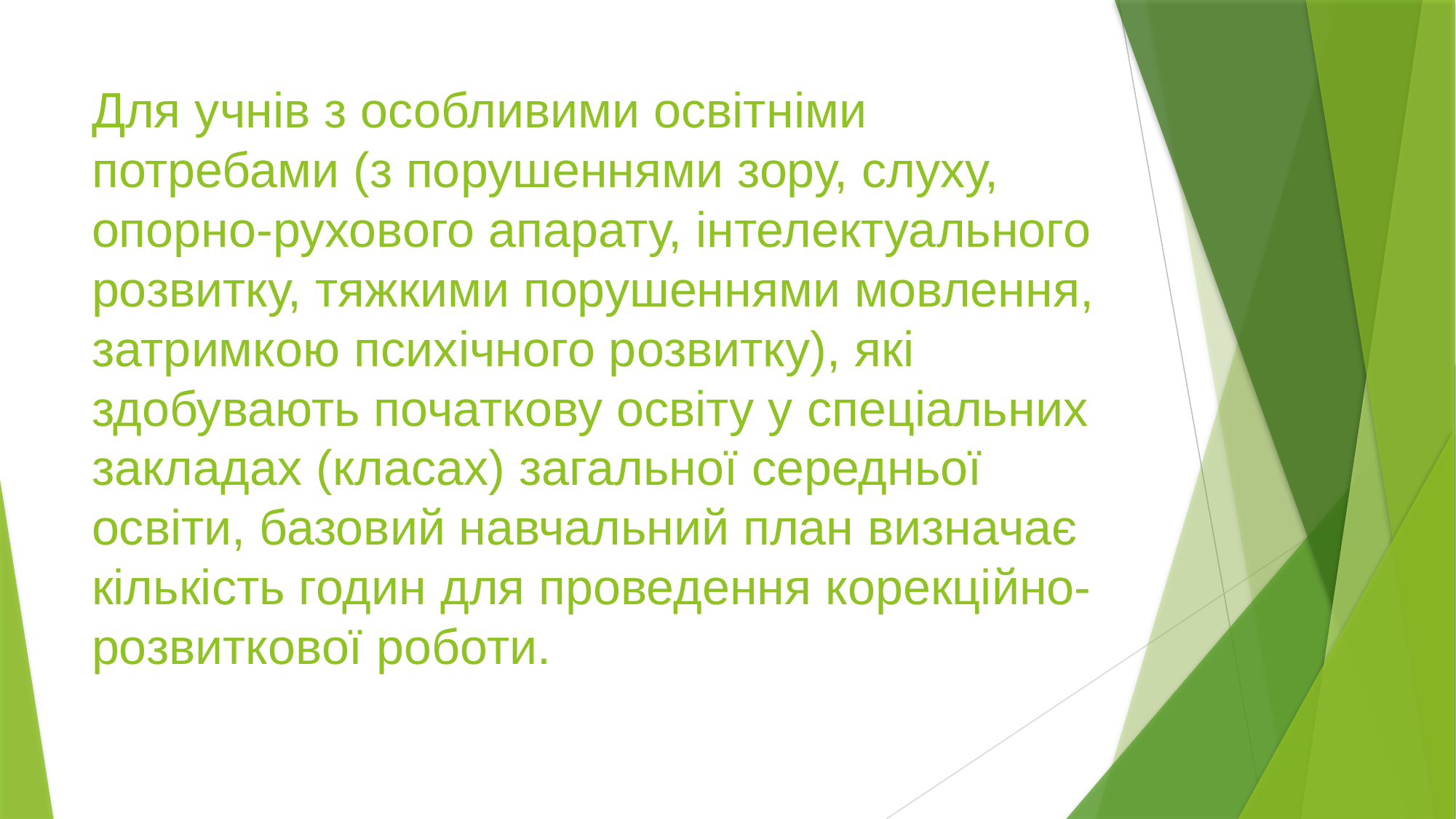

# Для учнів з особливими освітніми потребами (з порушеннями зору, слуху, опорно-рухового апарату, інтелектуального розвитку, тяжкими порушеннями мовлення, затримкою психічного розвитку), які здобувають початкову освіту у спеціальних закладах (класах) загальної середньої освіти, базовий навчальний план визначає кількість годин для проведення корекційно-розвиткової роботи.